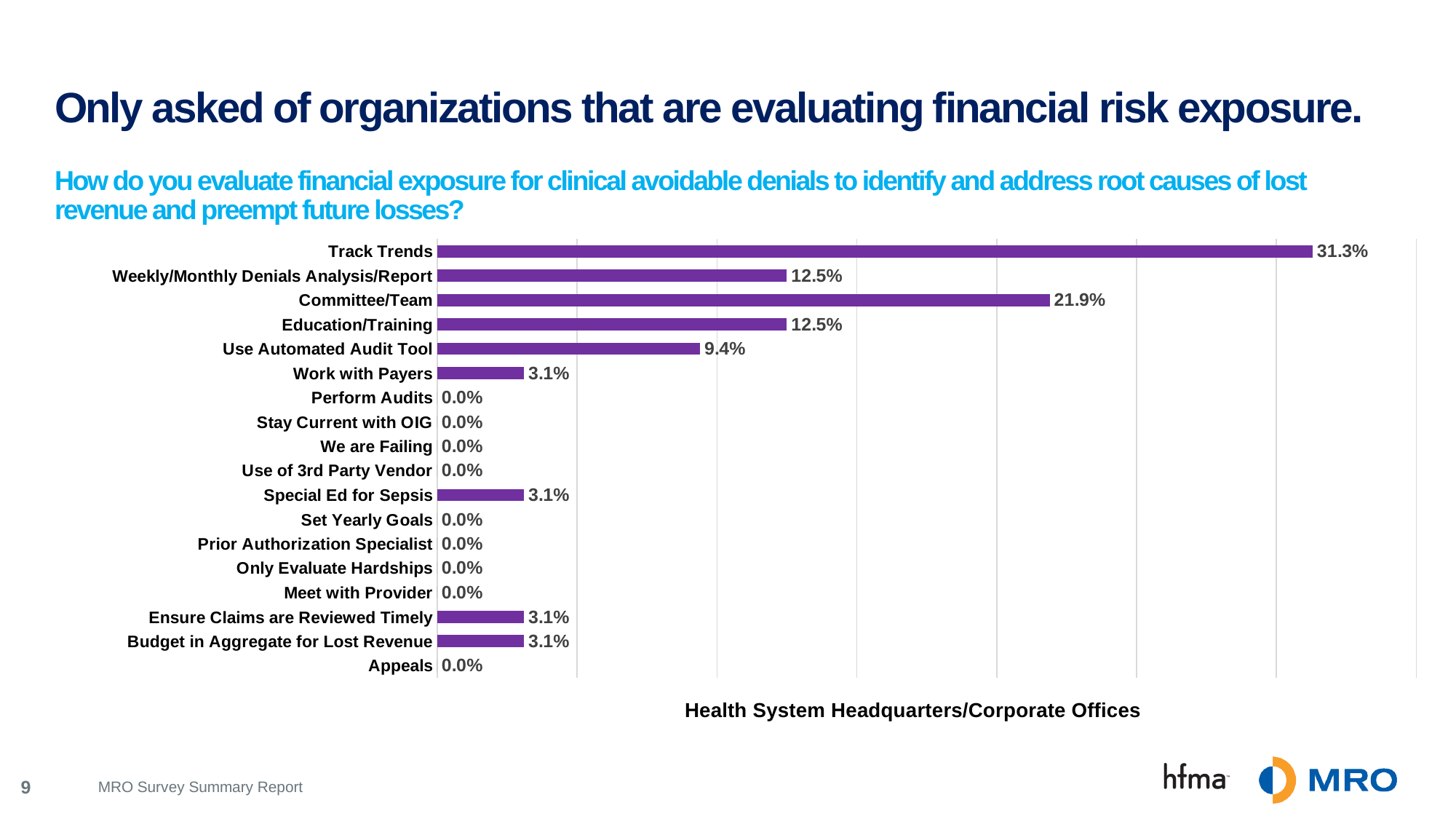

# Only asked of organizations that are evaluating financial risk exposure.
How do you evaluate financial exposure for clinical avoidable denials to identify and address root causes of lost revenue and preempt future losses?

### Chart

| Category | Series 1 |
|---|---|
| Appeals | 0.0 |
| Budget in Aggregate for Lost Revenue | 0.031 |
| Ensure Claims are Reviewed Timely | 0.031 |
| Meet with Provider | 0.0 |
| Only Evaluate Hardships | 0.0 |
| Prior Authorization Specialist | 0.0 |
| Set Yearly Goals | 0.0 |
| Special Ed for Sepsis | 0.031 |
| Use of 3rd Party Vendor | 0.0 |
| We are Failing | 0.0 |
| Stay Current with OIG | 0.0 |
| Perform Audits | 0.0 |
| Work with Payers | 0.031 |
| Use Automated Audit Tool | 0.094 |
| Education/Training | 0.125 |
| Committee/Team | 0.219 |
| Weekly/Monthly Denials Analysis/Report | 0.125 |
| Track Trends | 0.313 |